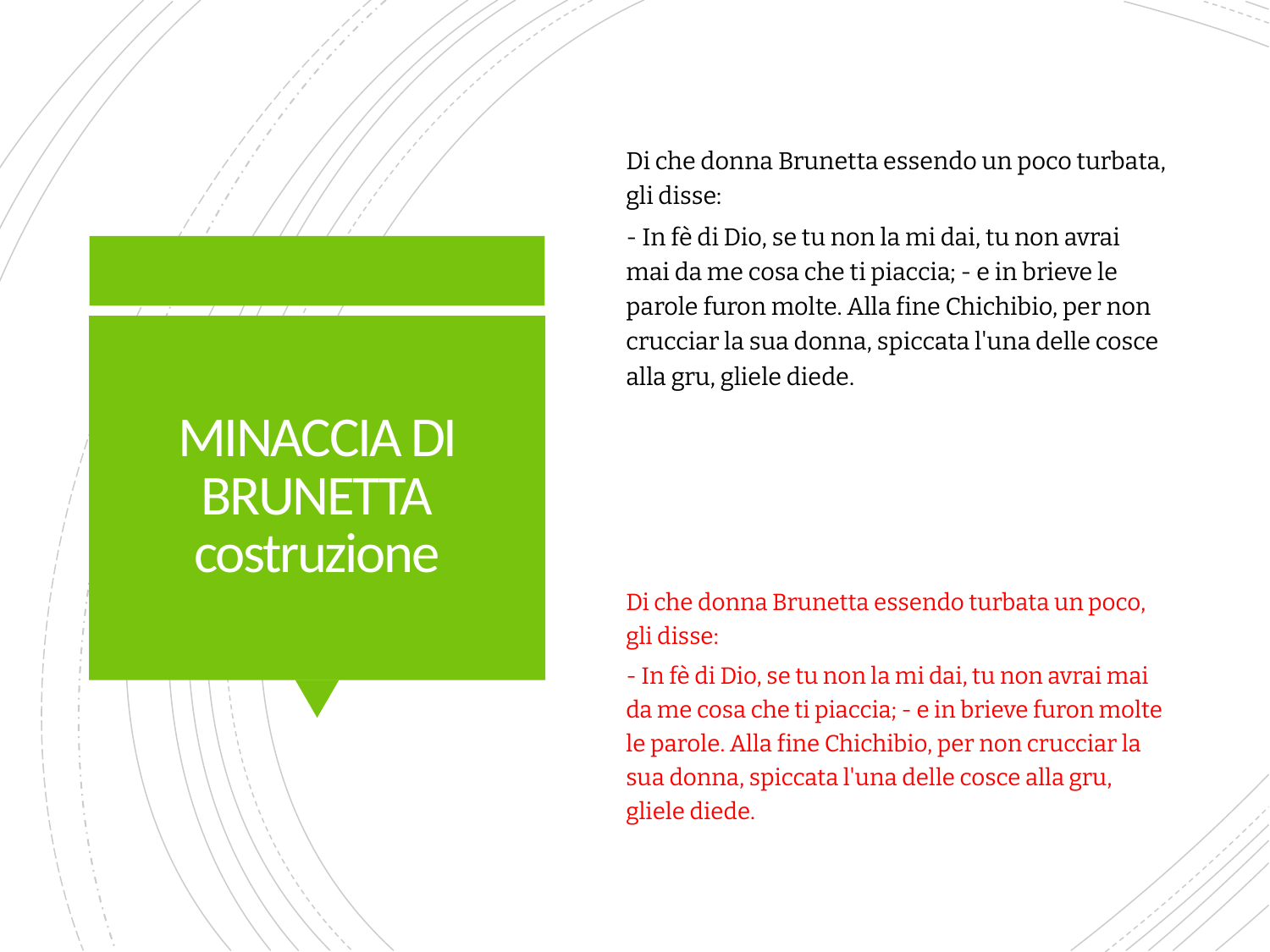

Di che donna Brunetta essendo un poco turbata, gli disse:
- In fè di Dio, se tu non la mi dai, tu non avrai mai da me cosa che ti piaccia; - e in brieve le parole furon molte. Alla fine Chichibio, per non crucciar la sua donna, spiccata l'una delle cosce alla gru, gliele diede.

Di che donna Brunetta essendo turbata un poco, gli disse:
- In fè di Dio, se tu non la mi dai, tu non avrai mai da me cosa che ti piaccia; - e in brieve furon molte le parole. Alla fine Chichibio, per non crucciar la sua donna, spiccata l'una delle cosce alla gru, gliele diede.

# MINACCIA DI BRUNETTA costruzione